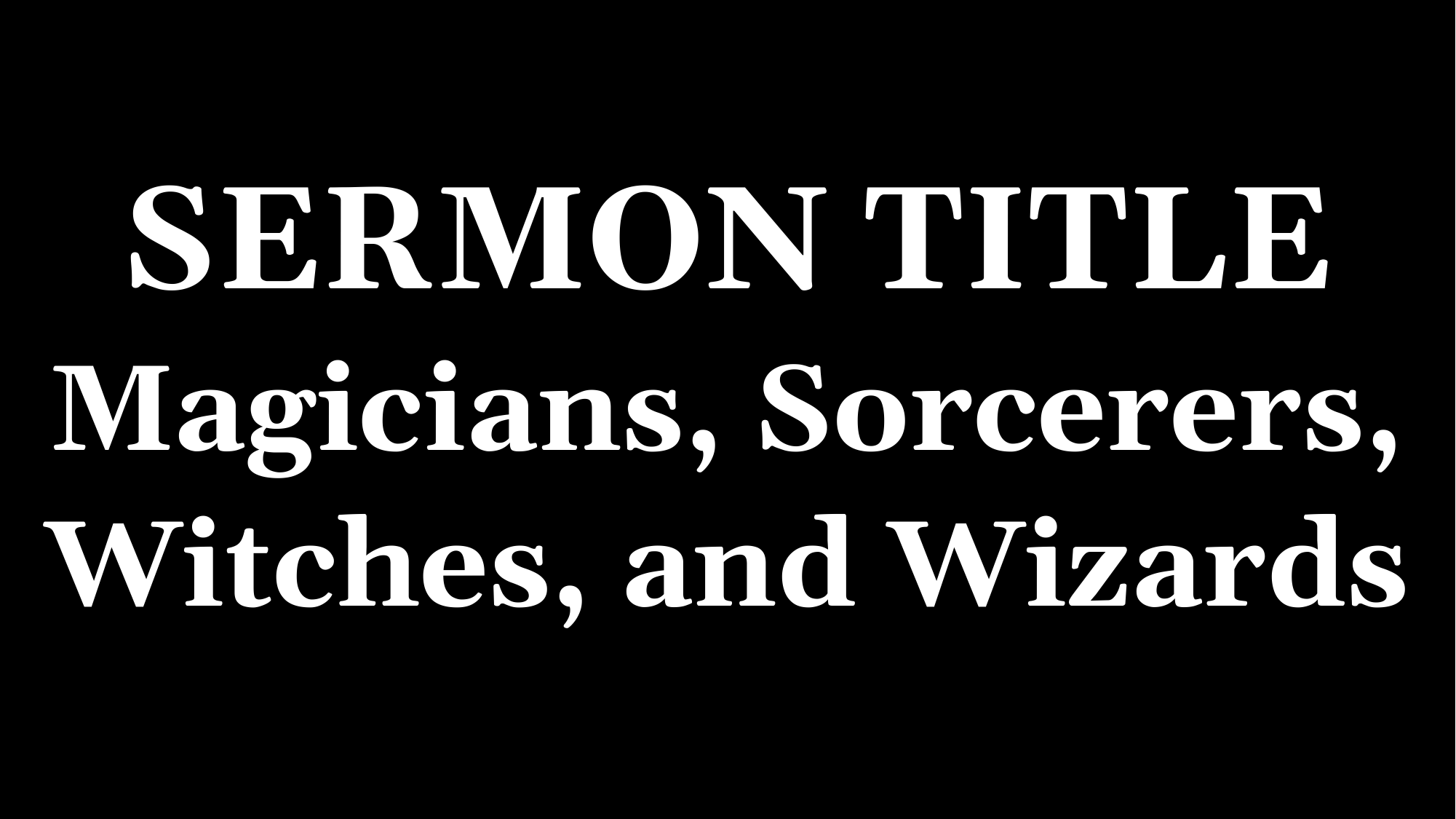

SERMON TITLE
Magicians, Sorcerers, Witches, and Wizards